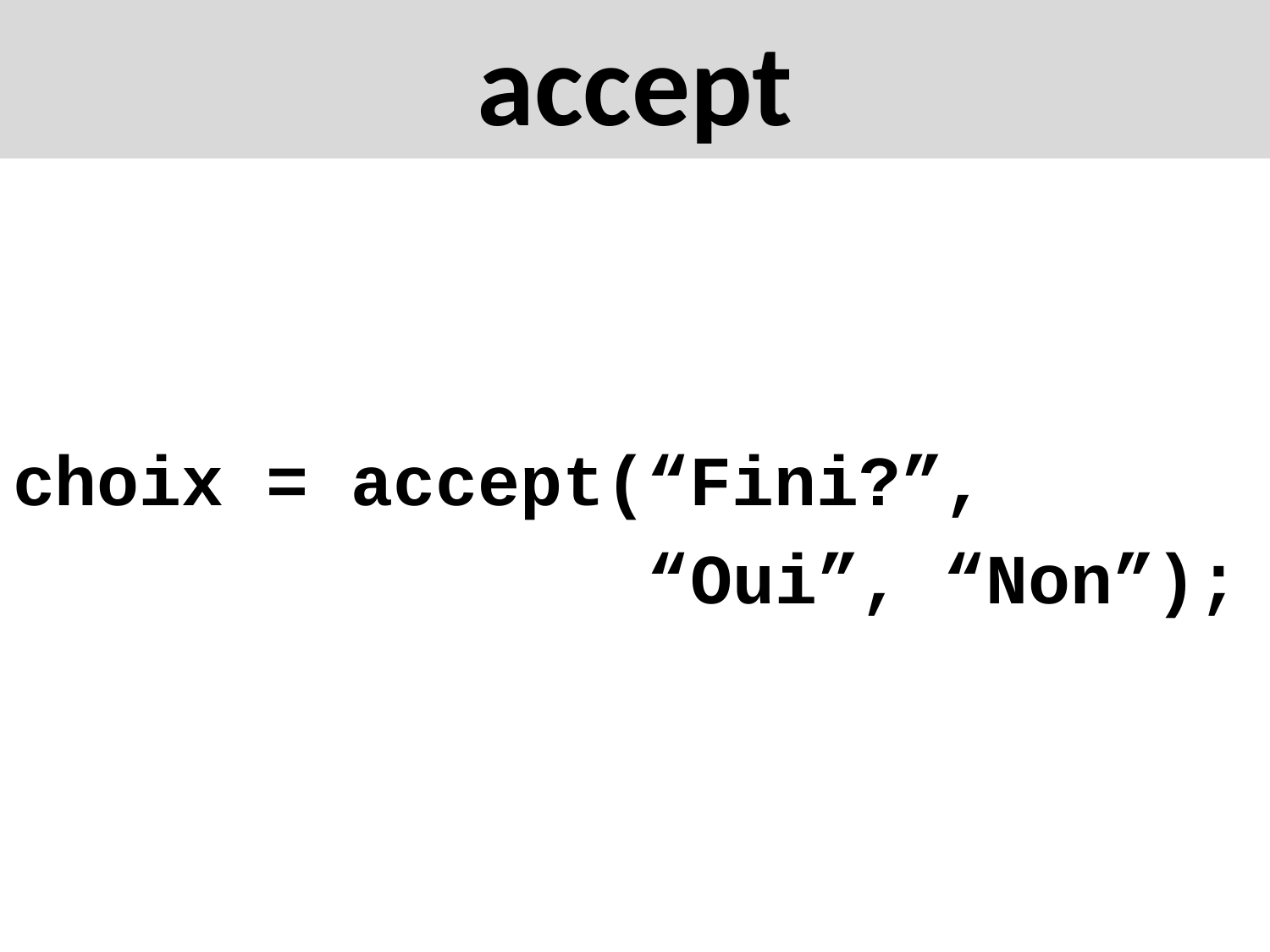

# accept

choix = accept(“Fini?”,
               “Oui”, “Non”);